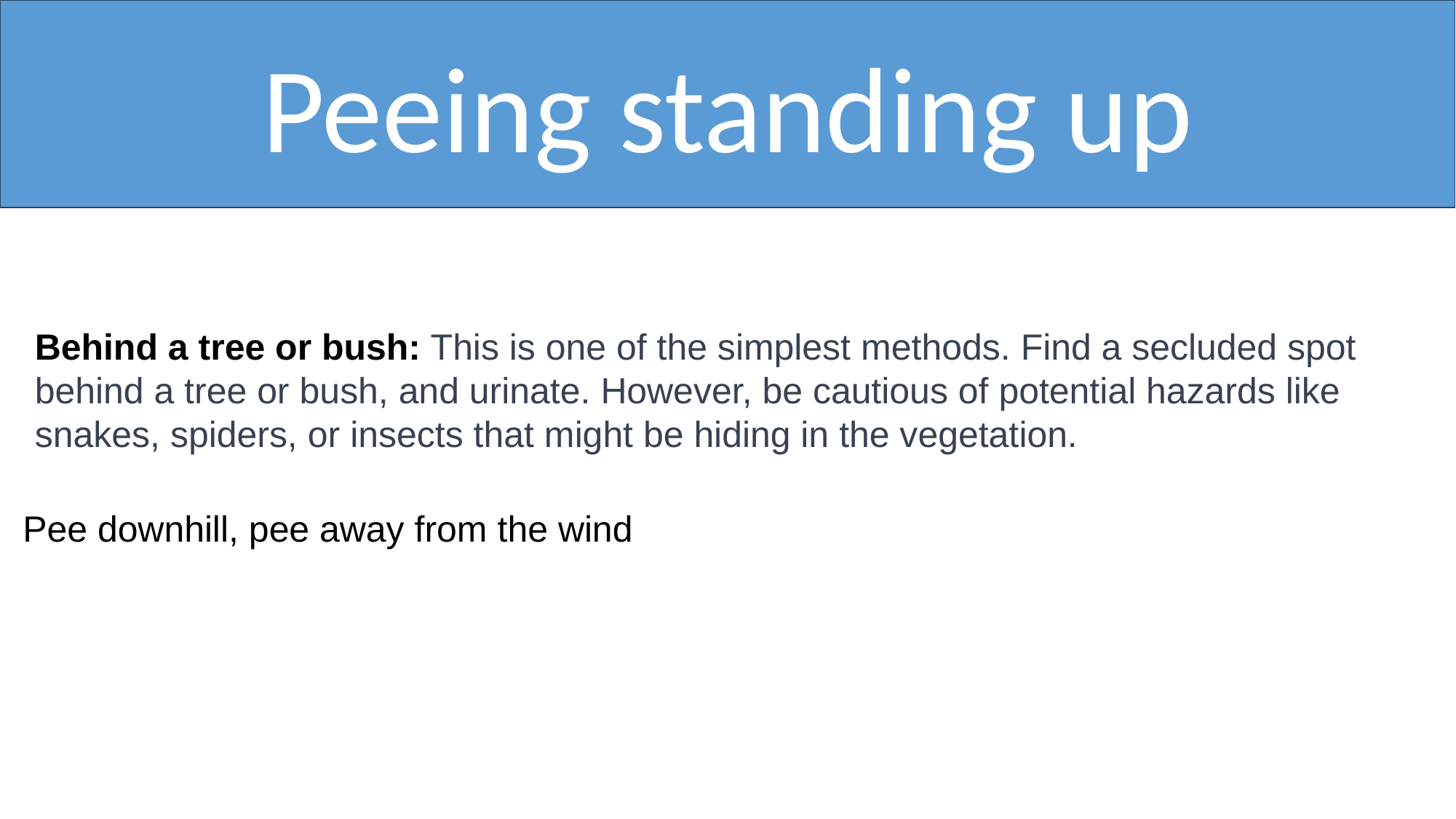

Peeing standing up
Behind a tree or bush: This is one of the simplest methods. Find a secluded spot behind a tree or bush, and urinate. However, be cautious of potential hazards like snakes, spiders, or insects that might be hiding in the vegetation.
Pee downhill, pee away from the wind